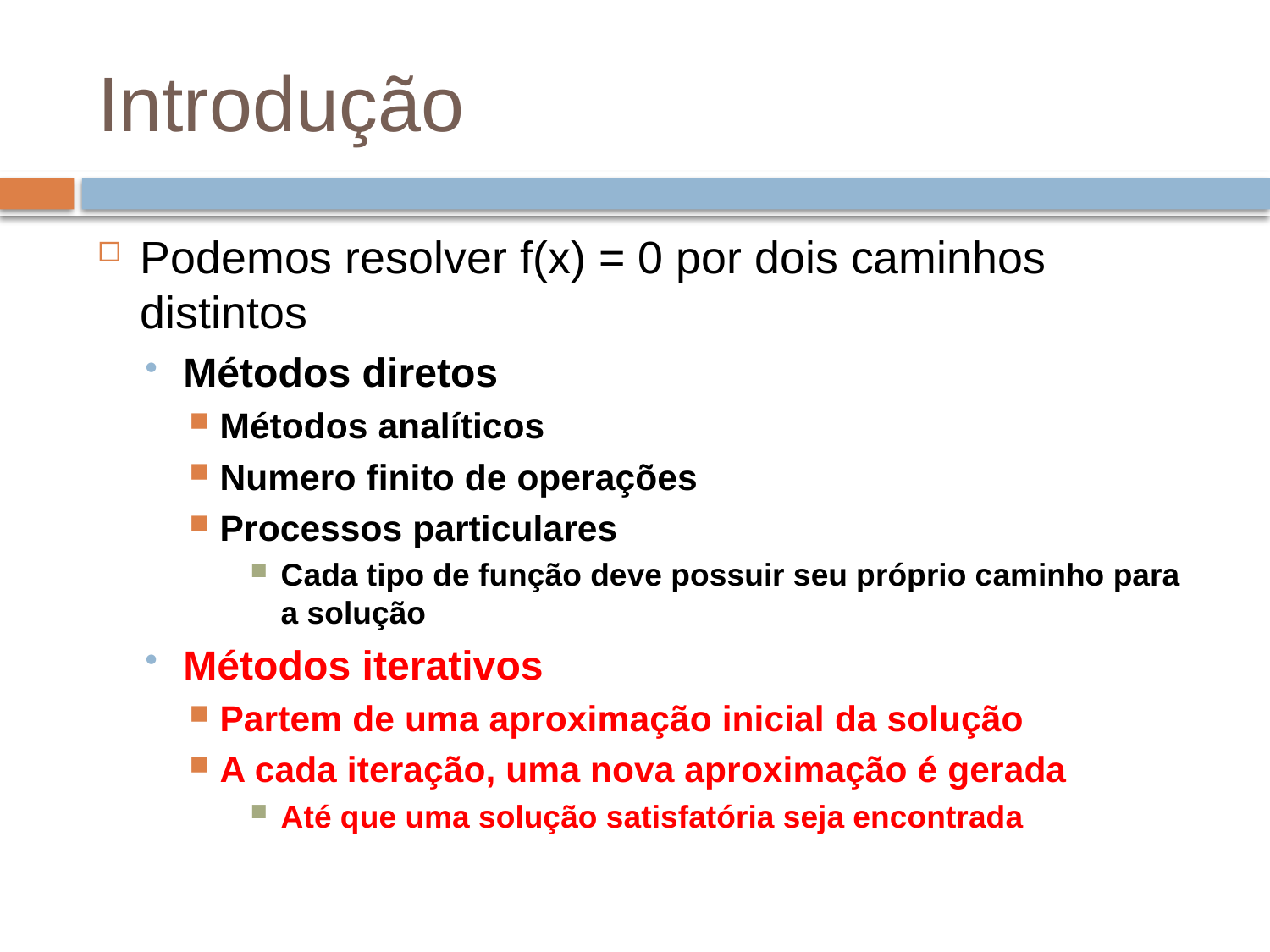

# Introdução
Podemos resolver f(x) = 0 por dois caminhos distintos
Métodos diretos
Métodos analíticos
Numero finito de operações
Processos particulares
Cada tipo de função deve possuir seu próprio caminho para a solução
Métodos iterativos
Partem de uma aproximação inicial da solução
A cada iteração, uma nova aproximação é gerada
Até que uma solução satisfatória seja encontrada